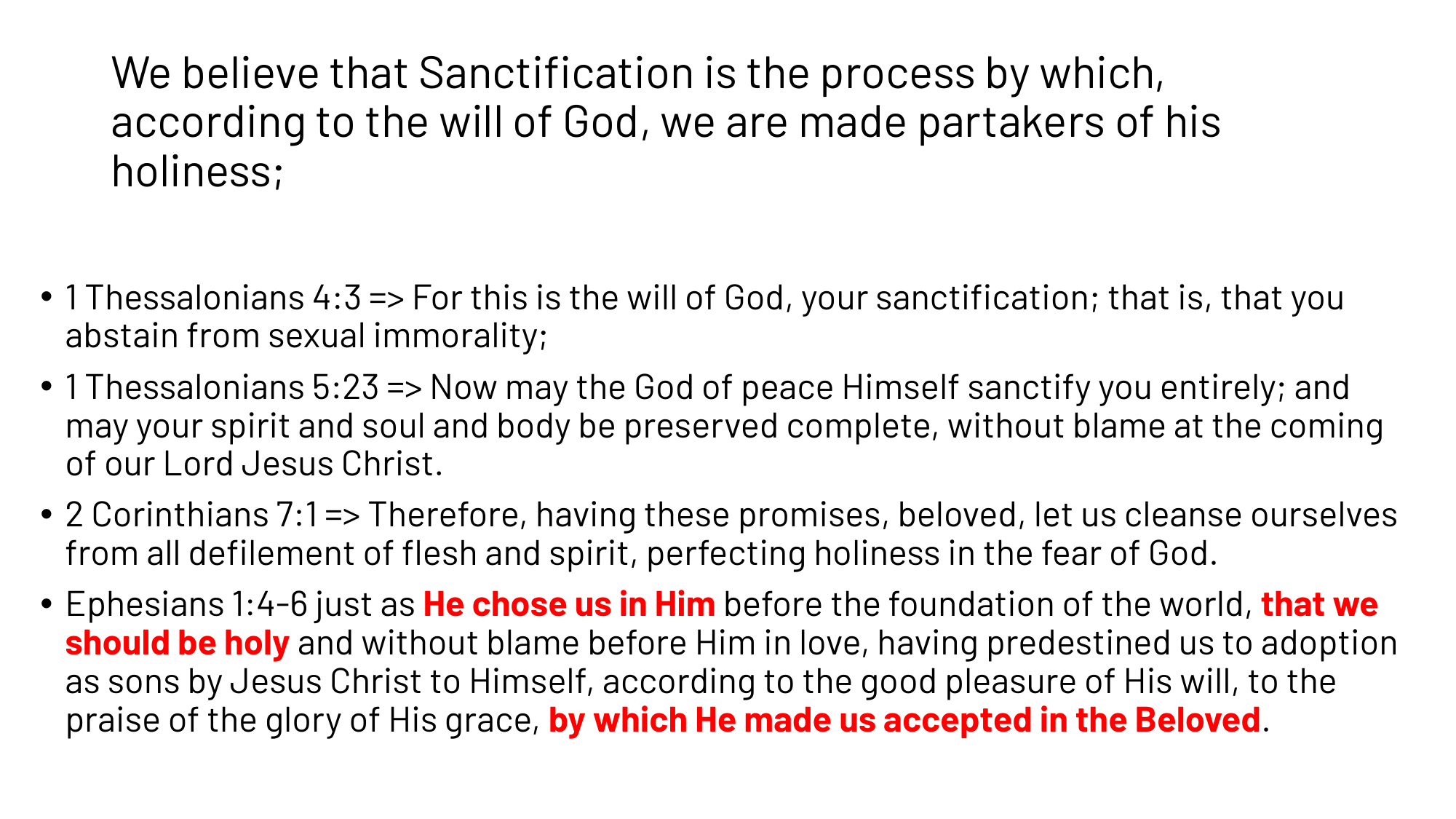

# We believe that Sanctification is the process by which, according to the will of God, we are made partakers of his holiness;

1 Thessalonians 4:3 => For this is the will of God, your sanctification; that is, that you abstain from sexual immorality;
1 Thessalonians 5:23 => Now may the God of peace Himself sanctify you entirely; and may your spirit and soul and body be preserved complete, without blame at the coming of our Lord Jesus Christ.
2 Corinthians 7:1 => Therefore, having these promises, beloved, let us cleanse ourselves from all defilement of flesh and spirit, perfecting holiness in the fear of God.
Ephesians 1:4-6 just as He chose us in Him before the foundation of the world, that we should be holy and without blame before Him in love, having predestined us to adoption as sons by Jesus Christ to Himself, according to the good pleasure of His will, to the praise of the glory of His grace, by which He made us accepted in the Beloved.